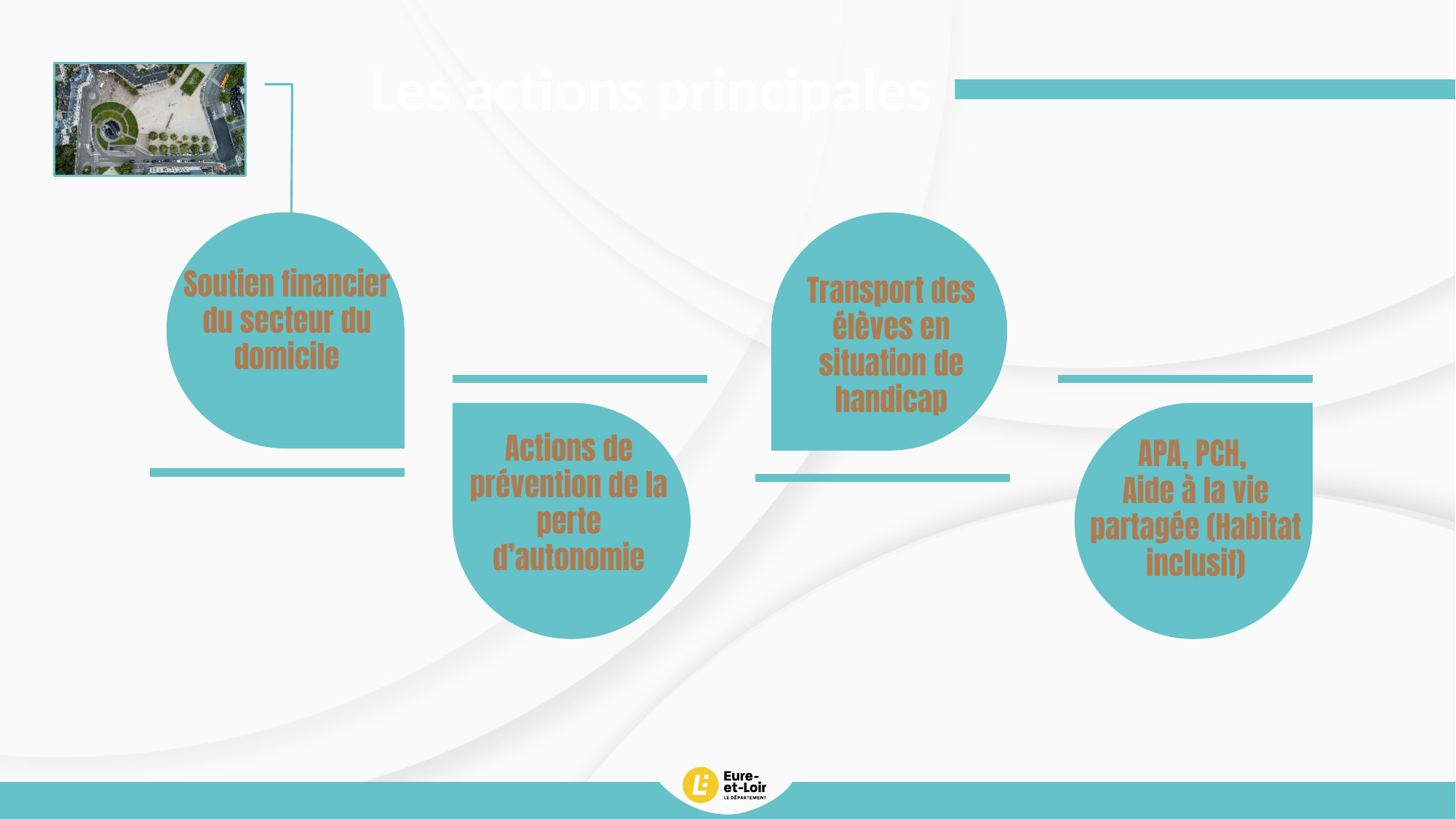

Les actions principales

Soutien financier du secteur du domicile
Transport des élèves en situation de handicap

Actions de prévention de la perte d’autonomie
APA, PCH,
Aide à la vie partagée (Habitat inclusif)